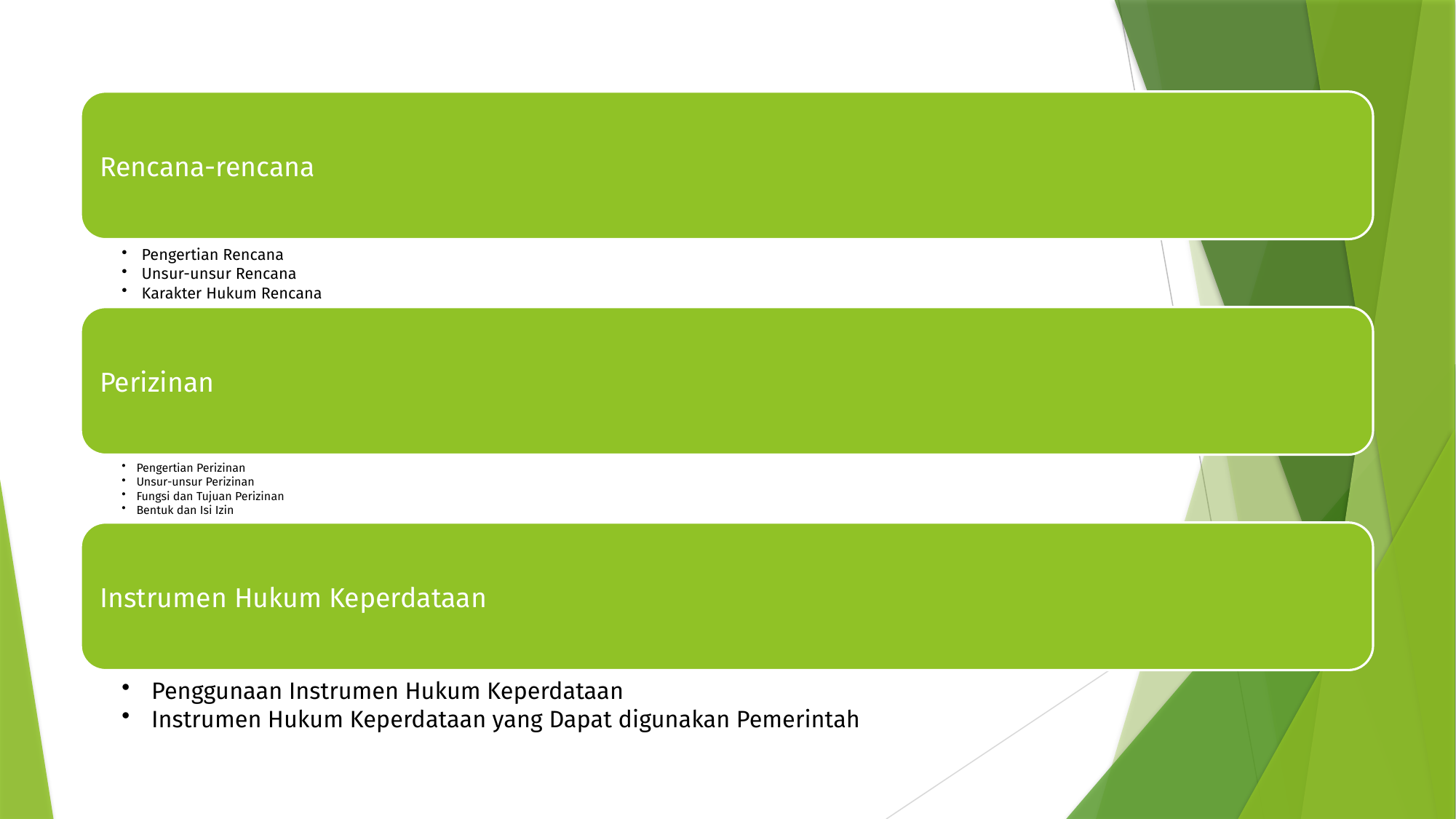

Rencana-rencana
Pengertian Rencana
Unsur-unsur Rencana
Karakter Hukum Rencana
Perizinan
Pengertian Perizinan
Unsur-unsur Perizinan
Fungsi dan Tujuan Perizinan
Bentuk dan Isi Izin
Instrumen Hukum Keperdataan
Penggunaan Instrumen Hukum Keperdataan
Instrumen Hukum Keperdataan yang Dapat digunakan Pemerintah